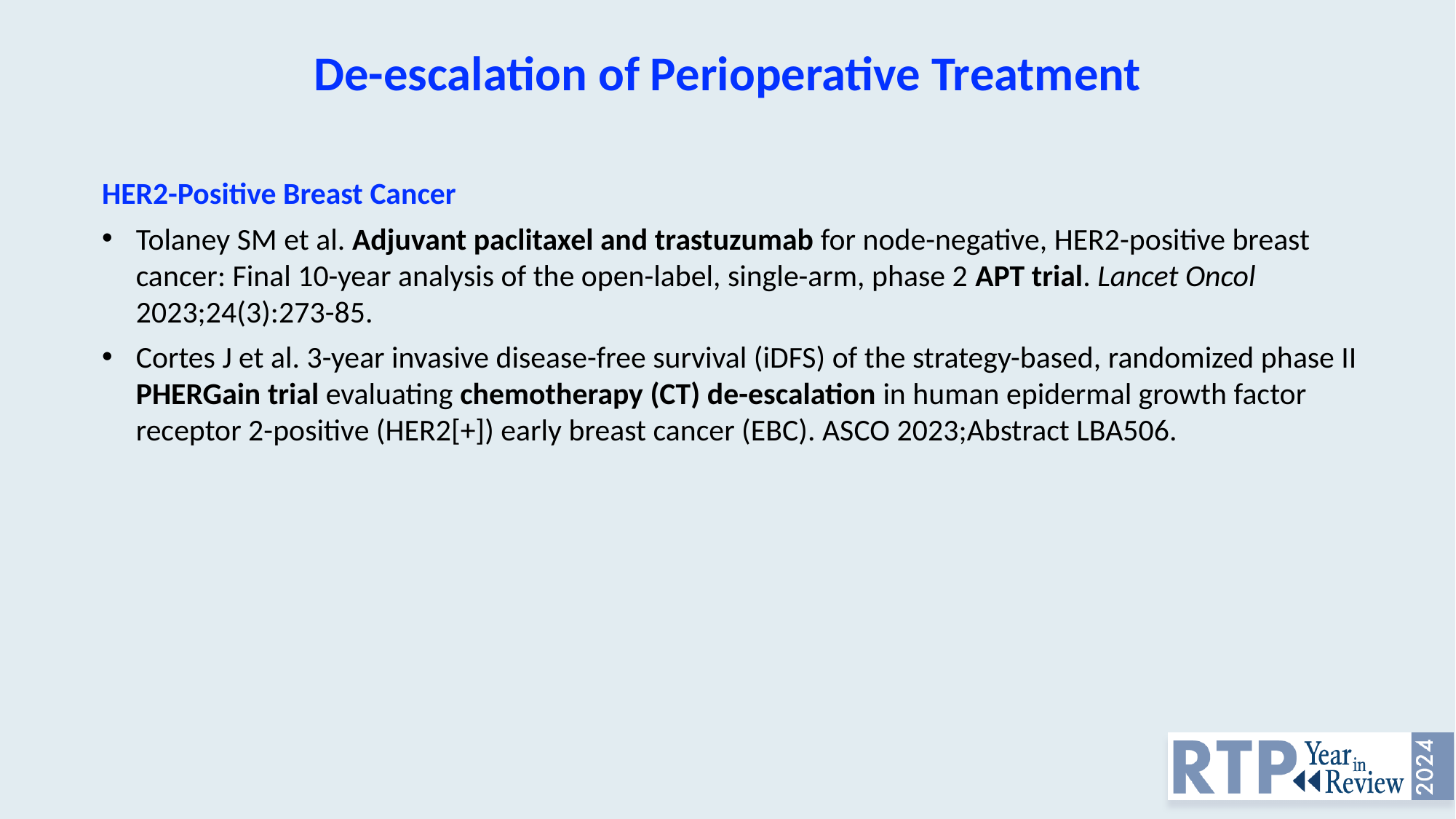

De-escalation of Perioperative Treatment
HER2-Positive Breast Cancer
Tolaney SM et al. Adjuvant paclitaxel and trastuzumab for node-negative, HER2-positive breast cancer: Final 10-year analysis of the open-label, single-arm, phase 2 APT trial. Lancet Oncol 2023;24(3):273-85.
Cortes J et al. 3-year invasive disease-free survival (iDFS) of the strategy-based, randomized phase II PHERGain trial evaluating chemotherapy (CT) de-escalation in human epidermal growth factor receptor 2-positive (HER2[+]) early breast cancer (EBC). ASCO 2023;Abstract LBA506.